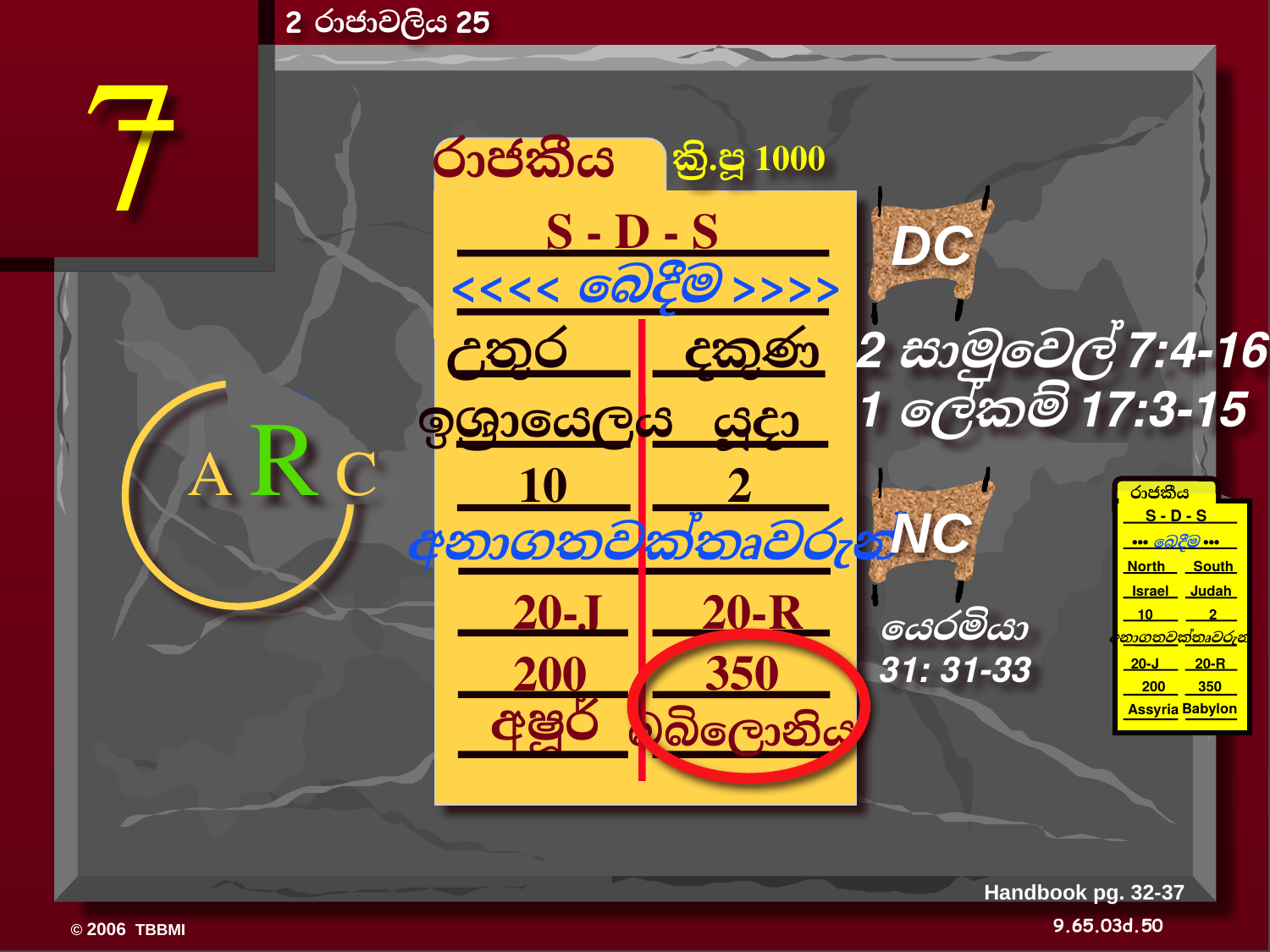

2 රාජාවලිය 25

7

 රාජකීය
ක්‍රි.පූ 1000

S - D - S
DC

<<<< බෙදීම >>>>

 උතුර         දකුණ

2 සාමුවෙල් 7:4-16
1 ලේකම් 17:3-15

ඉශ්‍රායෙලය   යූදා

A R C

10             2

 රාජකීය

S - D - S
NC
අනාගතවක්තෘවරුන්

 ••• බෙදීම •••
North       South

   20-J        20-R
Israel
  Judah
10              2

යෙරමියා   31: 31-33
අනාගතවක්තෘවරුන්

  350
  200
 20-J         20-R
350
 200
අෂූර්
Babylon

Assyria
බබිලොනිය

Handbook pg. 32-37
50